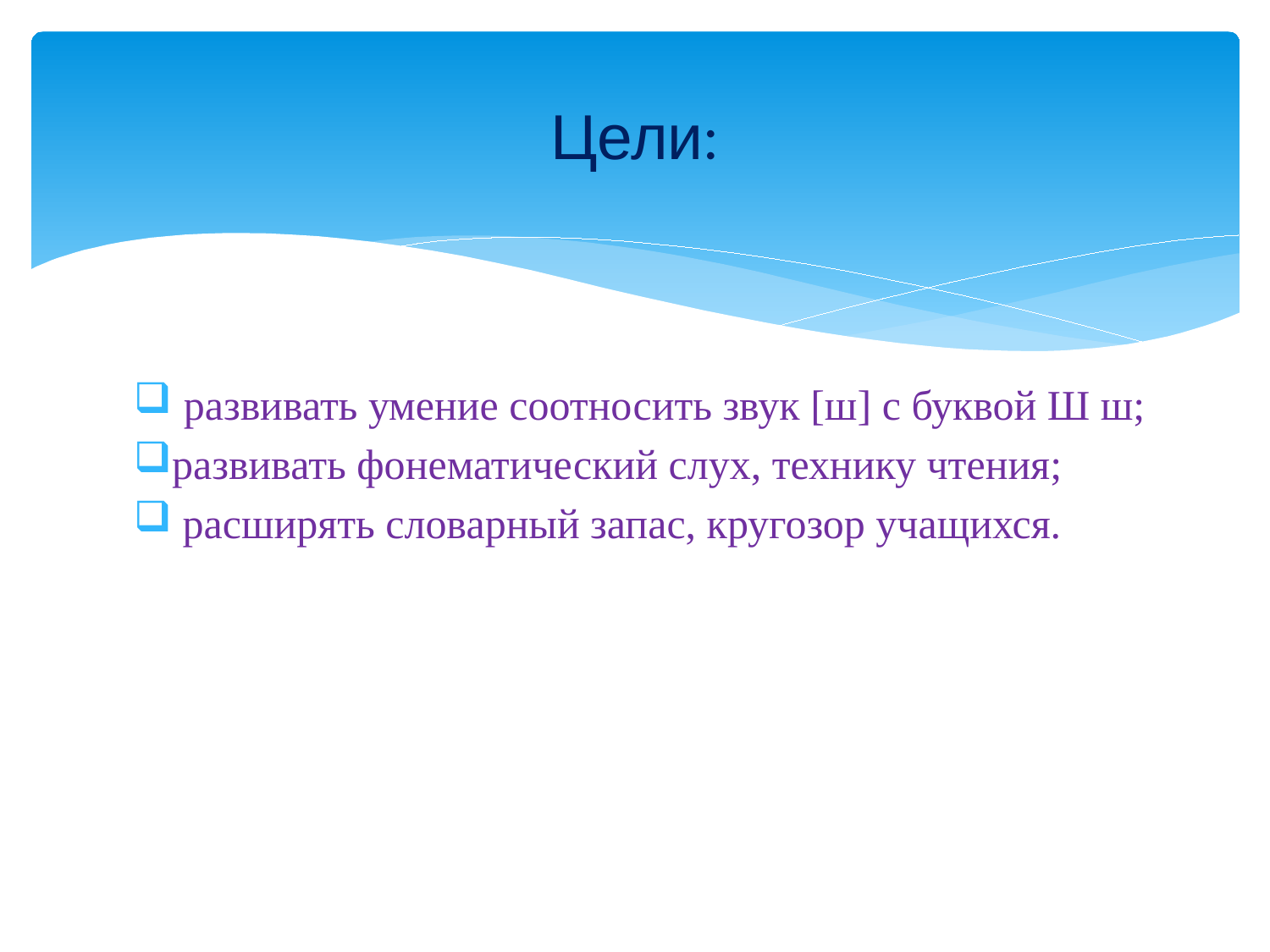

# Цели:
 развивать умение соотносить звук [ш] с буквой Ш ш;
развивать фонематический слух, технику чтения;
 расширять словарный запас, кругозор учащихся.